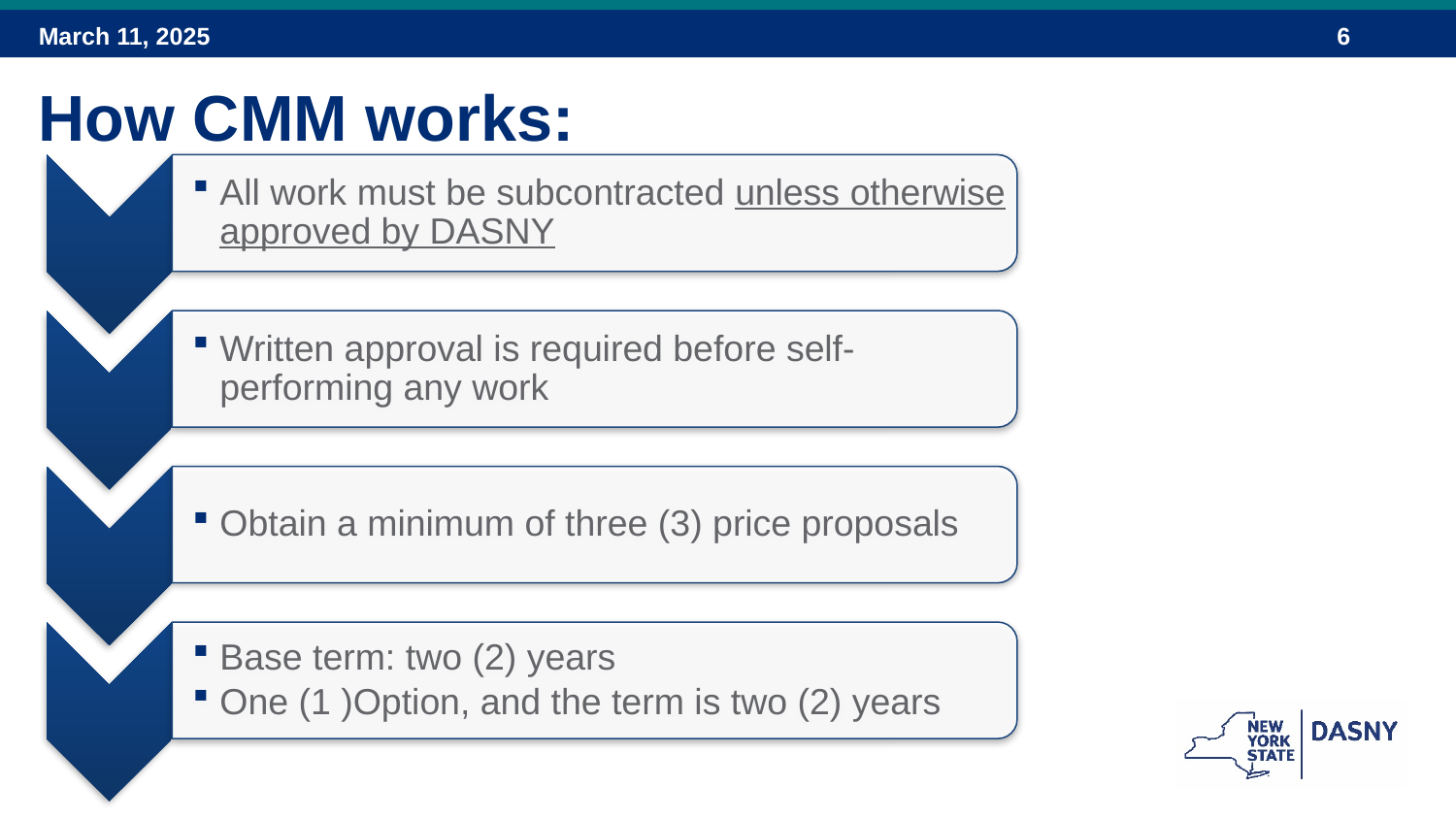

March 11, 2025
How CMM works:

All work must be subcontracted unless otherwise approved by DASNY

Written approval is required before self-performing any work

Obtain a minimum of three (3) price proposals

Base term: two (2) years
One (1 )Option, and the term is two (2) years